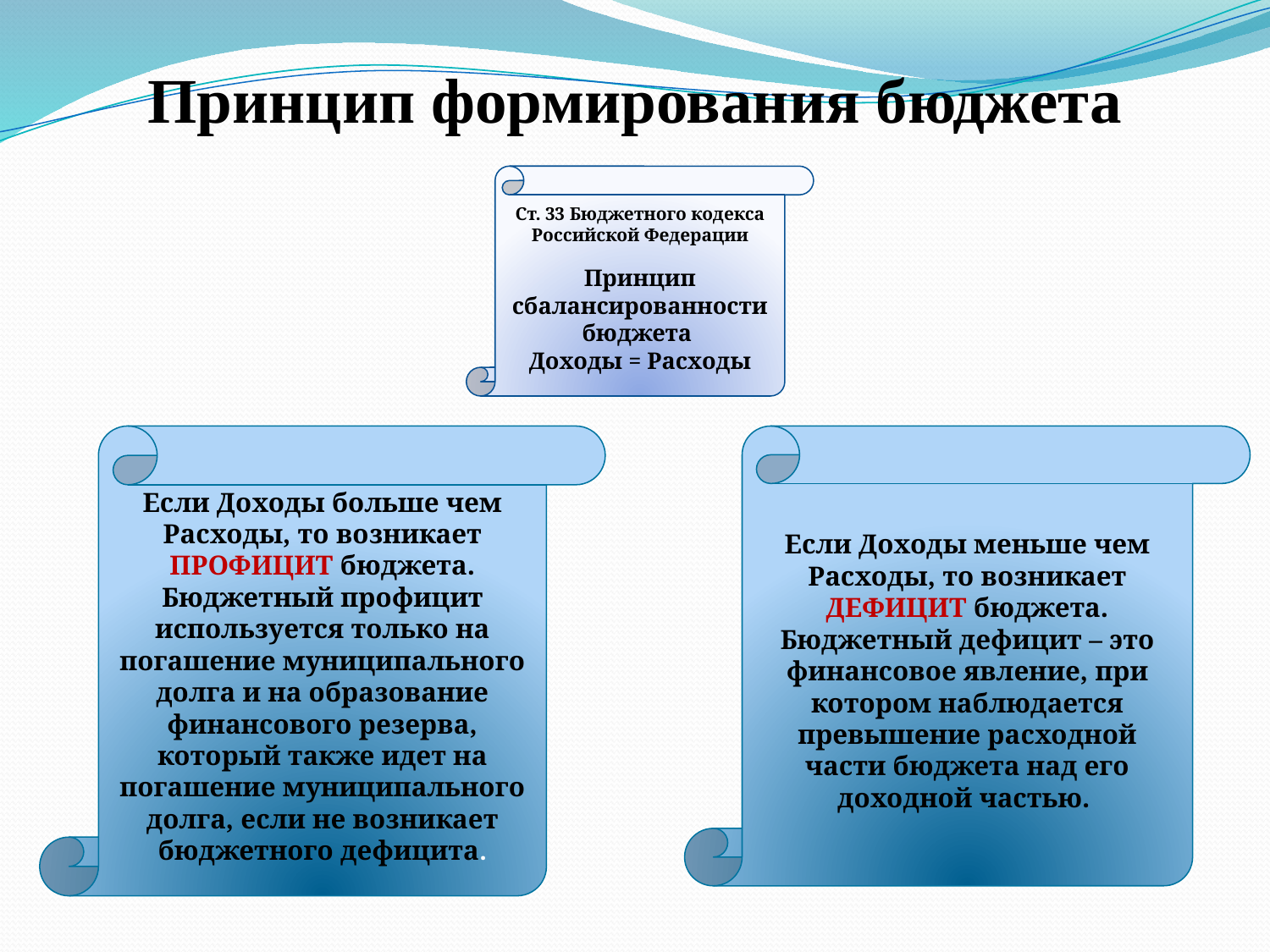

# Принцип формирования бюджета
Ст. 33 Бюджетного кодекса Российской Федерации

Принцип сбалансированности бюджета
Доходы = Расходы
Если Доходы больше чем Расходы, то возникает ПРОФИЦИТ бюджета. Бюджетный профицит используется только на погашение муниципального долга и на образование финансового резерва, который также идет на погашение муниципального долга, если не возникает бюджетного дефицита.
Если Доходы меньше чем Расходы, то возникает ДЕФИЦИТ бюджета. Бюджетный дефицит – это финансовое явление, при котором наблюдается превышение расходной части бюджета над его доходной частью.